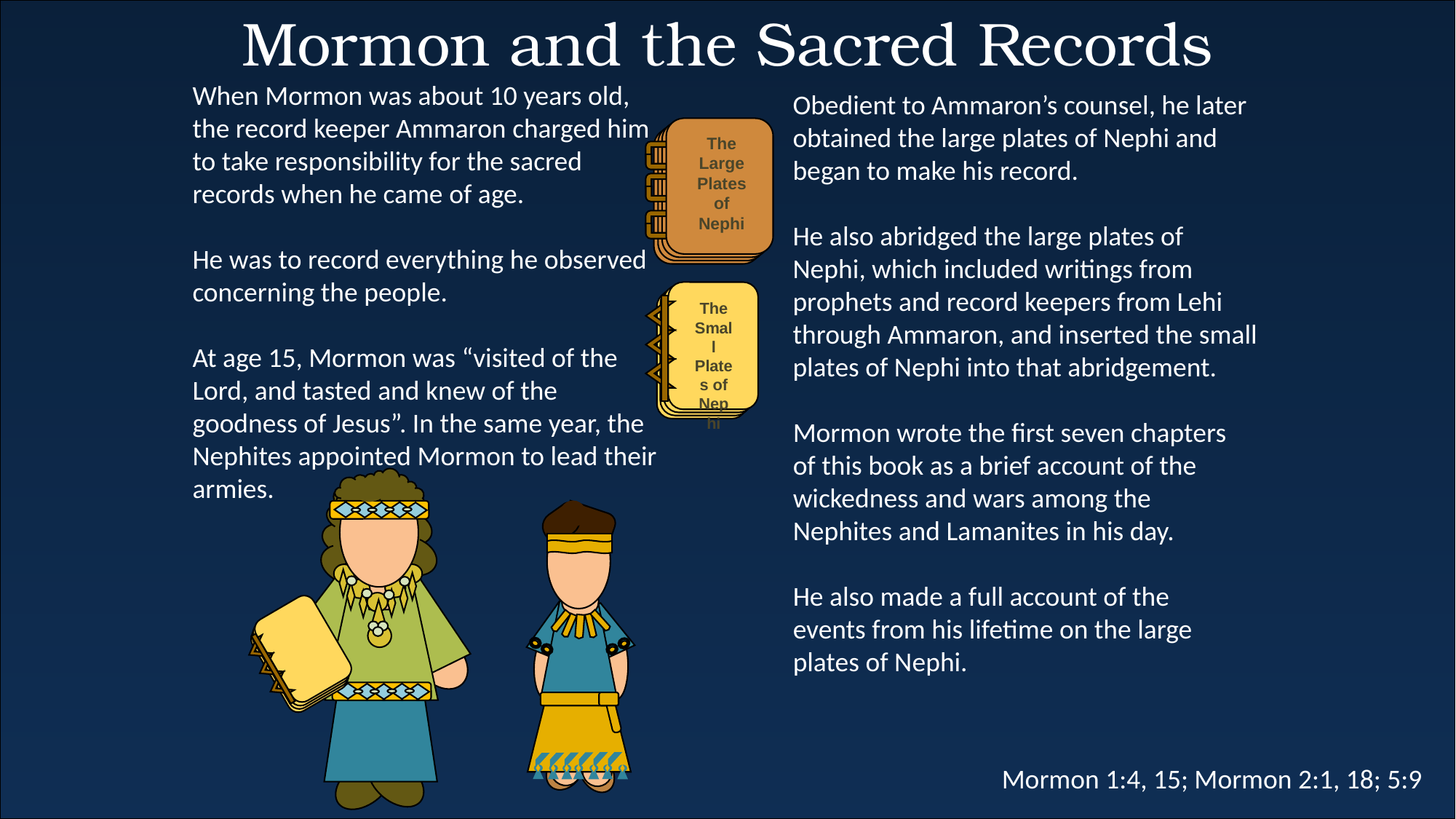

Mormon and the Sacred Records
When Mormon was about 10 years old, the record keeper Ammaron charged him to take responsibility for the sacred records when he came of age.

He was to record everything he observed concerning the people.

At age 15, Mormon was “visited of the Lord, and tasted and knew of the goodness of Jesus”. In the same year, the Nephites appointed Mormon to lead their armies.
Obedient to Ammaron’s counsel, he later obtained the large plates of Nephi and began to make his record.

He also abridged the large plates of Nephi, which included writings from prophets and record keepers from Lehi through Ammaron, and inserted the small plates of Nephi into that abridgement.

The Large Plates of Nephi

The Small Plates of Nephi

Mormon wrote the first seven chapters of this book as a brief account of the wickedness and wars among the Nephites and Lamanites in his day.

He also made a full account of the events from his lifetime on the large plates of Nephi.

Mormon 1:4, 15; Mormon 2:1, 18; 5:9